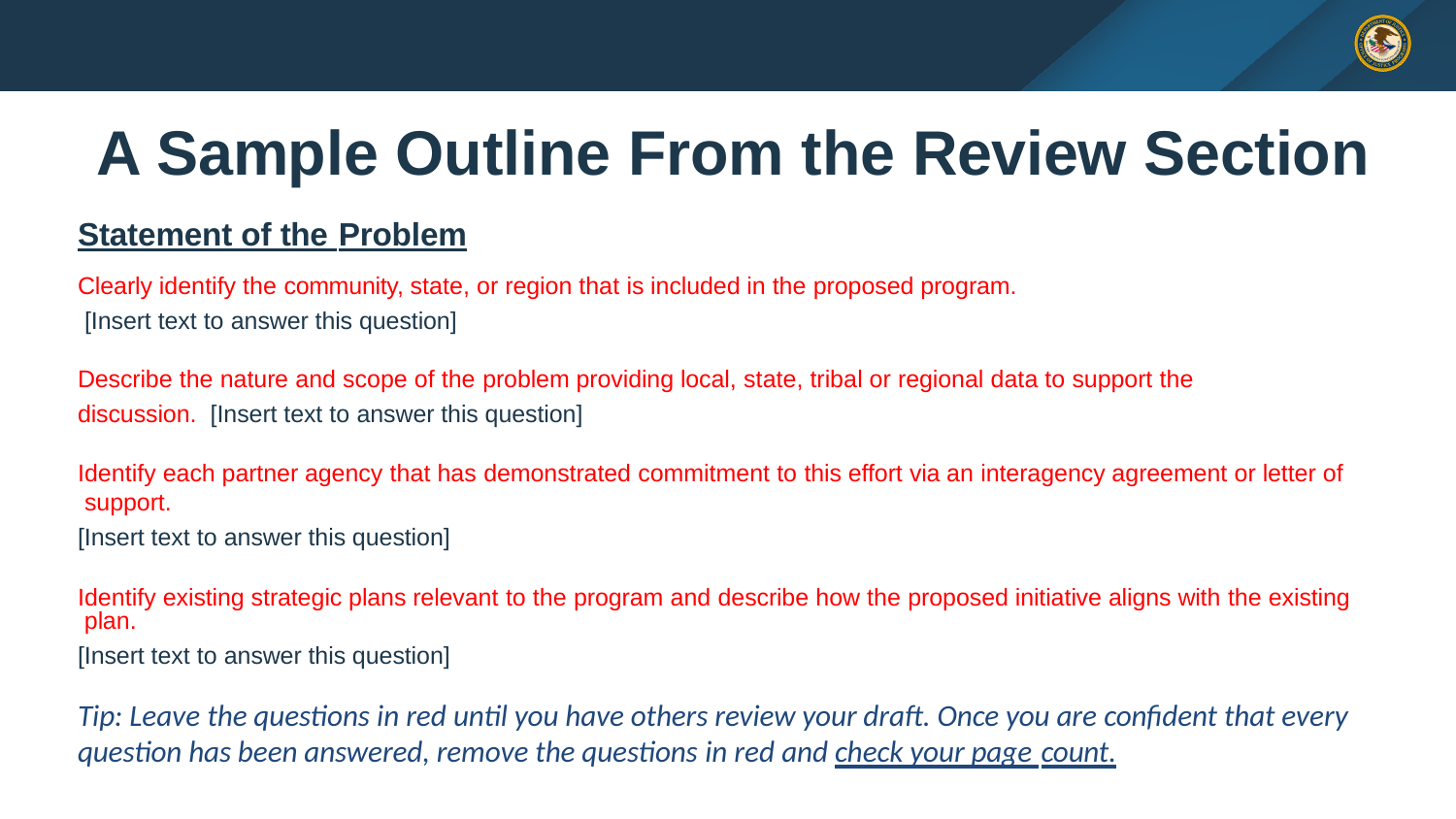

# A Sample Outline From the Review Section
Statement of the Problem
Clearly identify the community, state, or region that is included in the proposed program.  [Insert text to answer this question]
Describe the nature and scope of the problem providing local, state, tribal or regional data to support the discussion.  [Insert text to answer this question]

Identify each partner agency that has demonstrated commitment to this effort via an interagency agreement or letter of  support.
[Insert text to answer this question]

Identify existing strategic plans relevant to the program and describe how the proposed initiative aligns with the existing  plan.
[Insert text to answer this question]

Tip: Leave the questions in red until you have others review your draft. Once you are confident that every  question has been answered, remove the questions in red and check your page count.